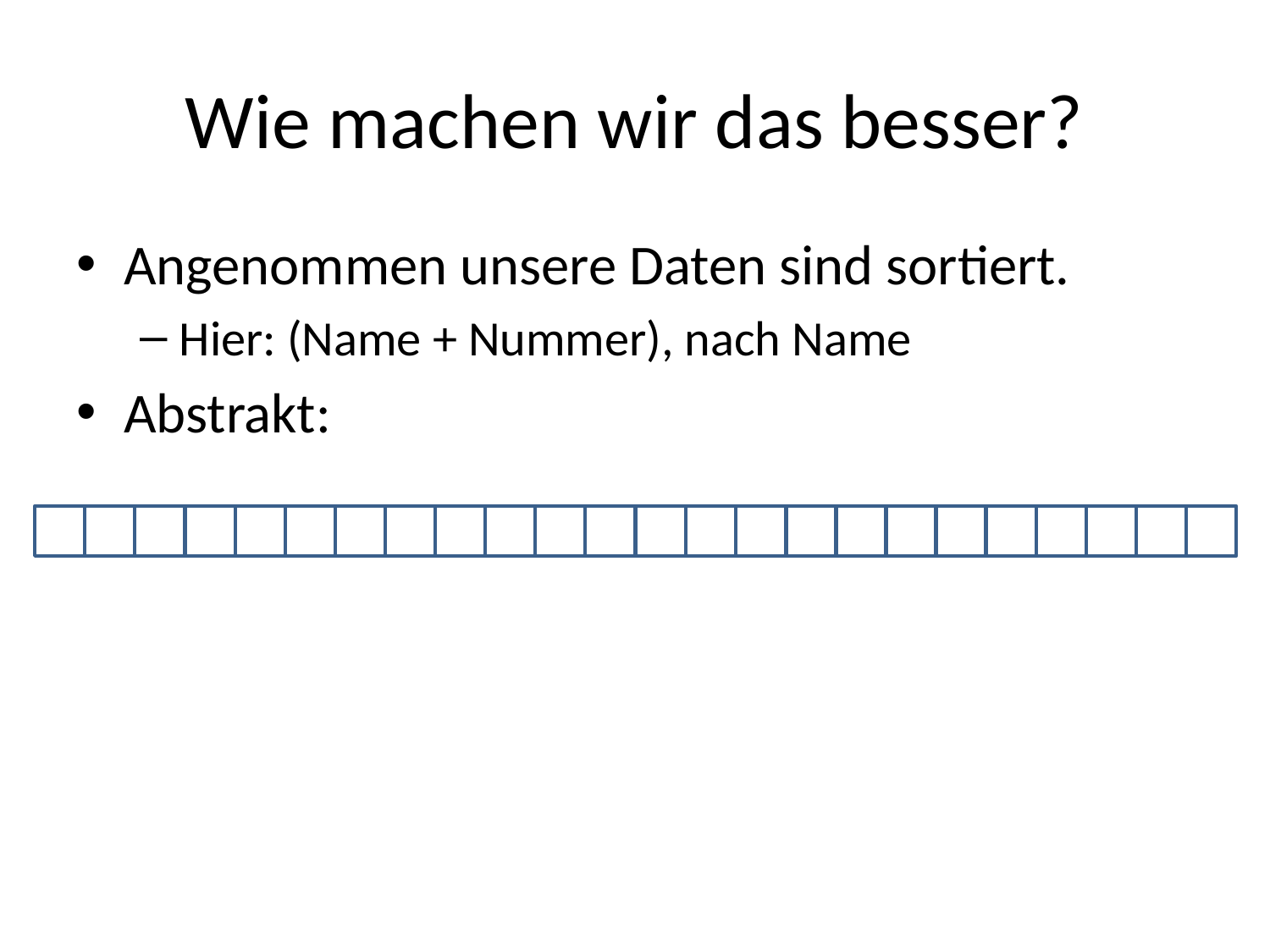

# Wie machen wir das besser?
Angenommen unsere Daten sind sortiert.
Hier: (Name + Nummer), nach Name
Abstrakt: